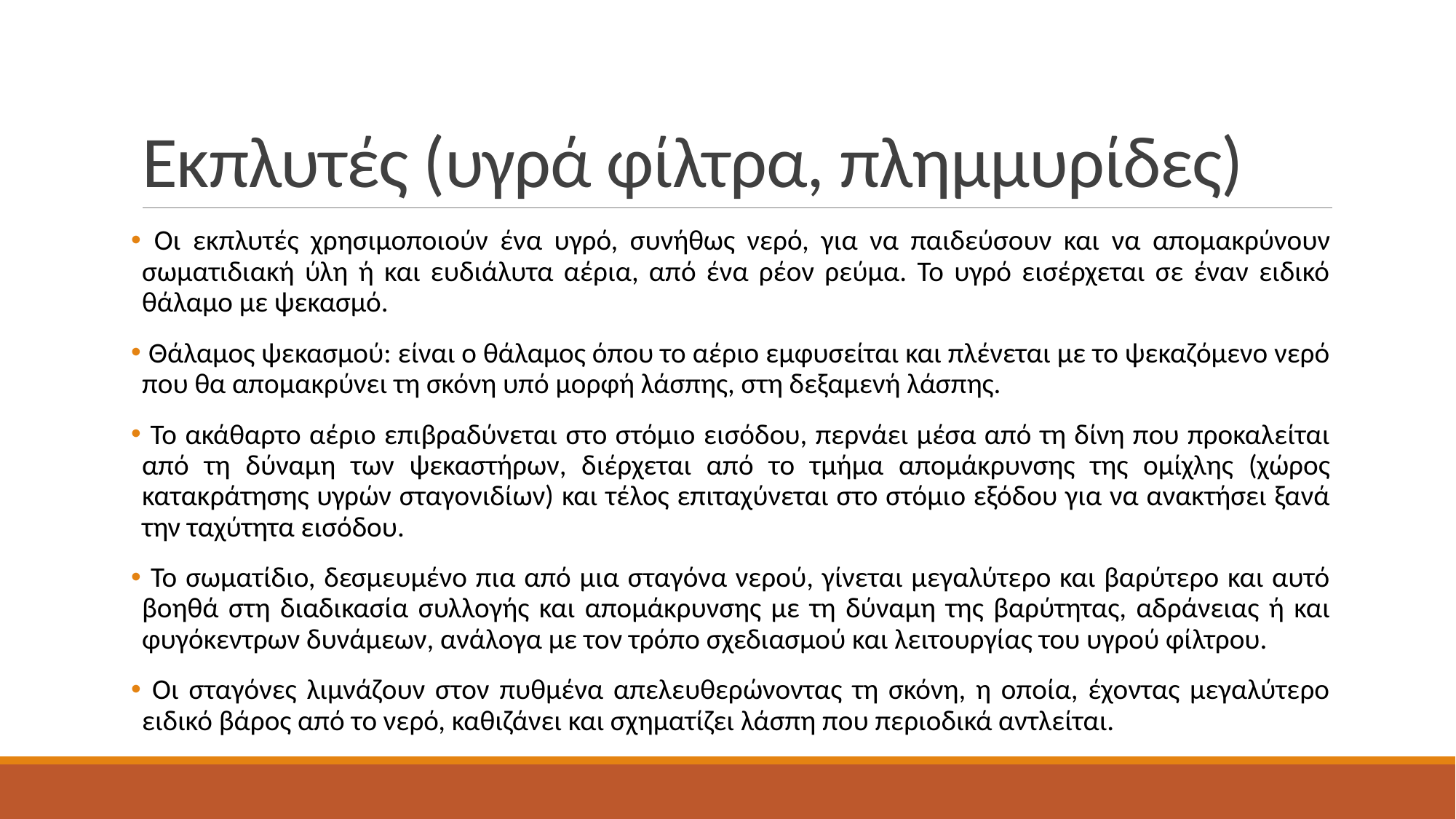

# Εκπλυτές (υγρά φίλτρα, πλημμυρίδες)
 Οι εκπλυτές χρησιμοποιούν ένα υγρό, συνήθως νερό, για να παιδεύσουν και να απομακρύνουν σωματιδιακή ύλη ή και ευδιάλυτα αέρια, από ένα ρέον ρεύμα. Το υγρό εισέρχεται σε έναν ειδικό θάλαμο με ψεκασμό.
 Θάλαμος ψεκασμού: είναι ο θάλαμος όπου το αέριο εμφυσείται και πλένεται με το ψεκαζόμενο νερό που θα απομακρύνει τη σκόνη υπό μορφή λάσπης, στη δεξαμενή λάσπης.
 Το ακάθαρτο αέριο επιβραδύνεται στο στόμιο εισόδου, περνάει μέσα από τη δίνη που προκαλείται από τη δύναμη των ψεκαστήρων, διέρχεται από το τμήμα απομάκρυνσης της ομίχλης (χώρος κατακράτησης υγρών σταγονιδίων) και τέλος επιταχύνεται στο στόμιο εξόδου για να ανακτήσει ξανά την ταχύτητα εισόδου.
 Το σωματίδιο, δεσμευμένο πια από μια σταγόνα νερού, γίνεται μεγαλύτερο και βαρύτερο και αυτό βοηθά στη διαδικασία συλλογής και απομάκρυνσης με τη δύναμη της βαρύτητας, αδράνειας ή και φυγόκεντρων δυνάμεων, ανάλογα με τον τρόπο σχεδιασμού και λειτουργίας του υγρού φίλτρου.
 Οι σταγόνες λιμνάζουν στον πυθμένα απελευθερώνοντας τη σκόνη, η οποία, έχοντας μεγαλύτερο ειδικό βάρος από το νερό, καθιζάνει και σχηματίζει λάσπη που περιοδικά αντλείται.